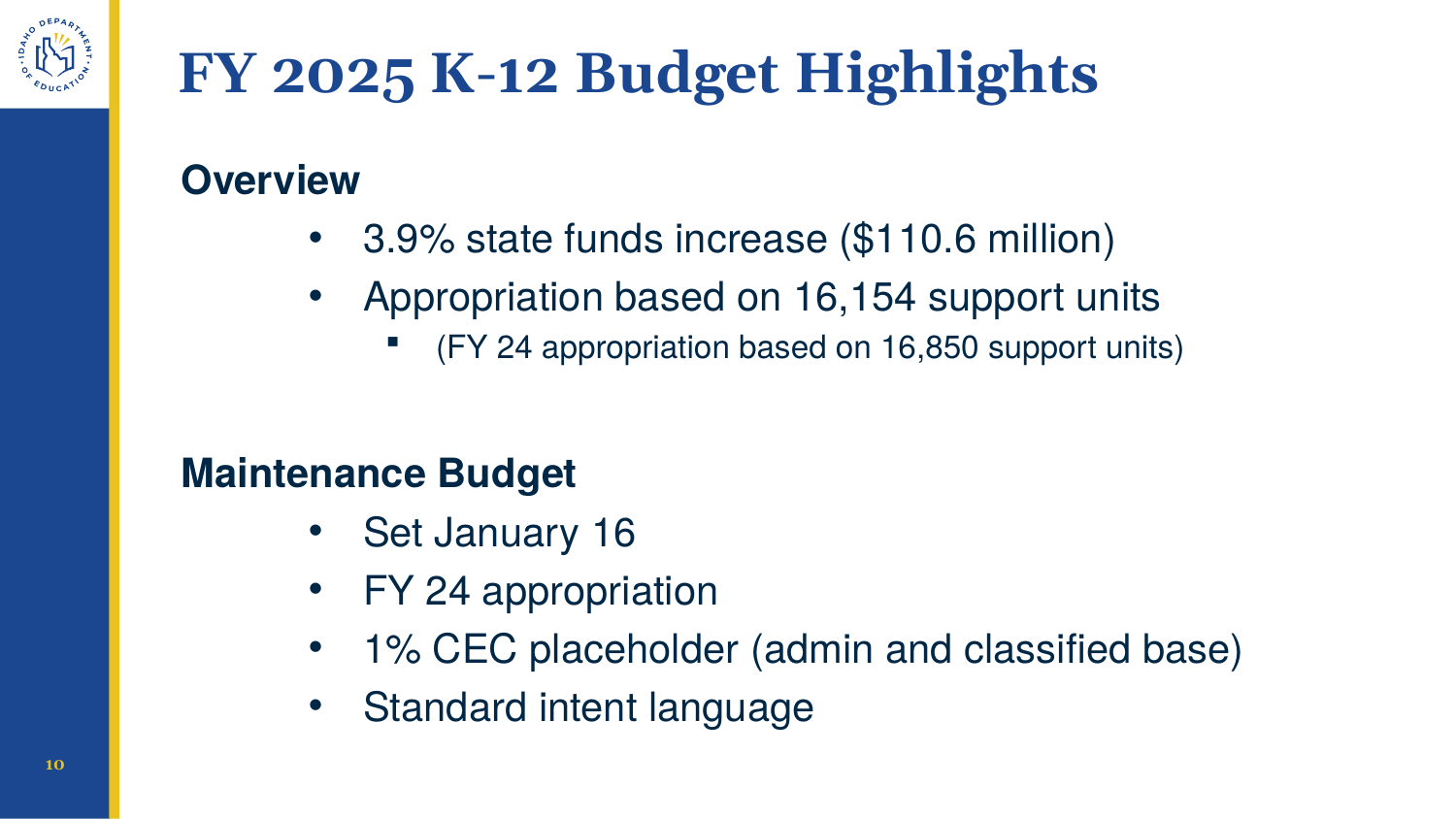

# FY 2025 K-12 Budget Highlights
Overview
3.9% state funds increase ($110.6 million)
Appropriation based on 16,154 support units
(FY 24 appropriation based on 16,850 support units)

Maintenance Budget
Set January 16
FY 24 appropriation
1% CEC placeholder (admin and classified base)
Standard intent language
10